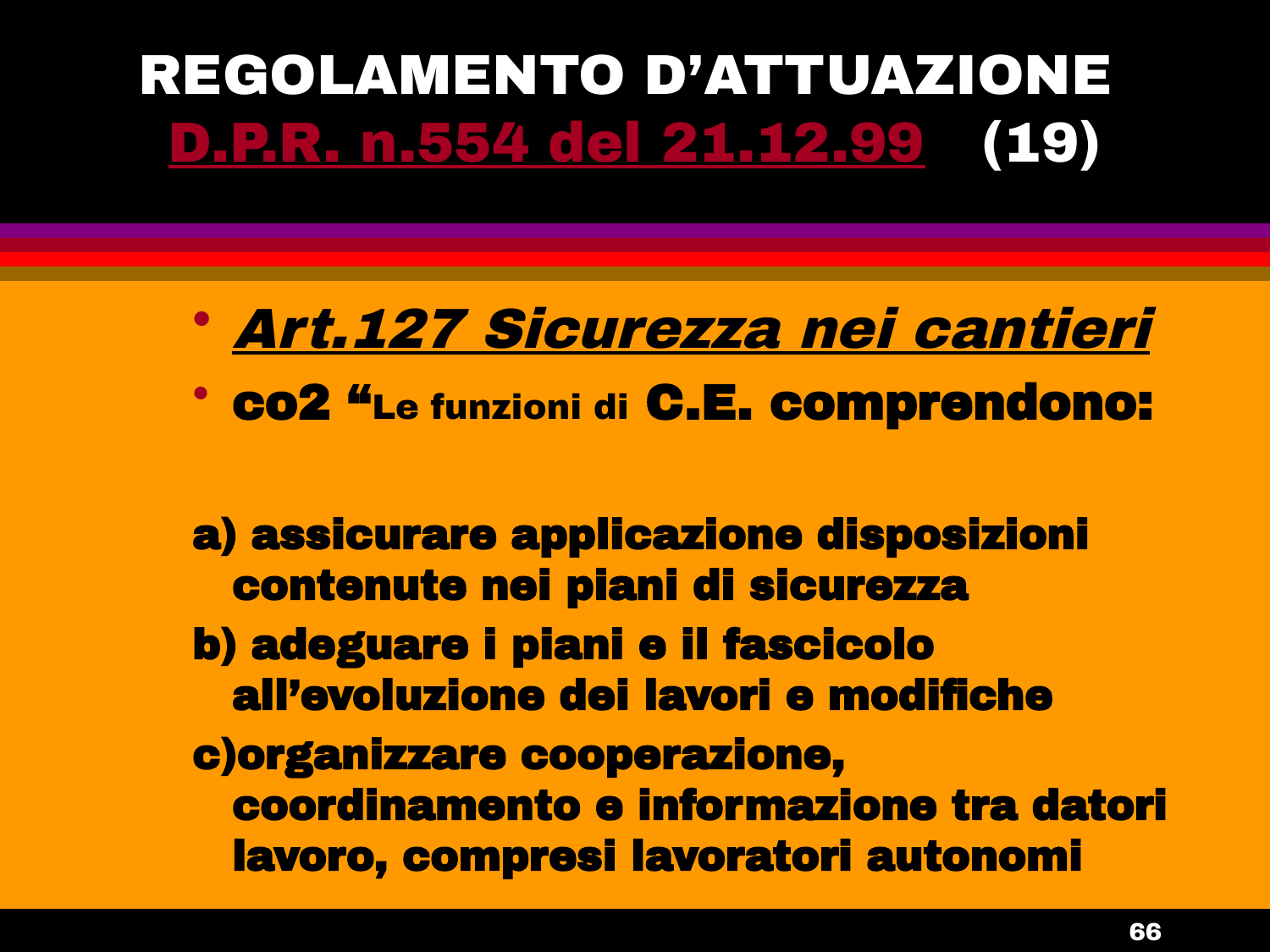

# REGOLAMENTO D’ATTUAZIONE D.P.R. n.554 del 21.12.99   (19)
Art.127 Sicurezza nei cantieri
co2 “Le funzioni di C.E. comprendono:

a) assicurare applicazione disposizioni contenute nei piani di sicurezza
b) adeguare i piani e il fascicolo    all’evoluzione dei lavori e modifiche
c)organizzare cooperazione, coordinamento e informazione tra datori lavoro, compresi lavoratori autonomi

66